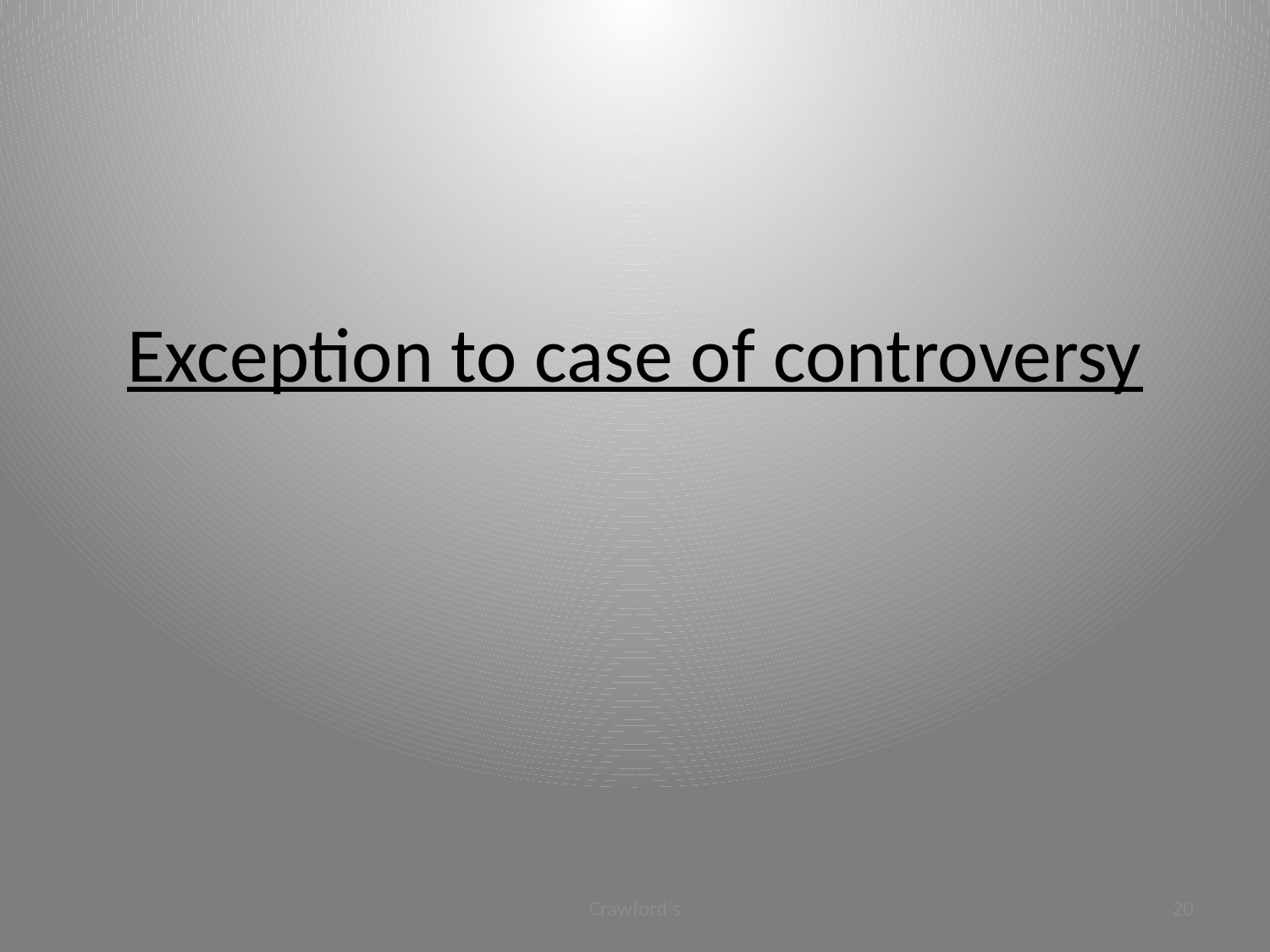

# Exception to case of controversy

Crawford's
20